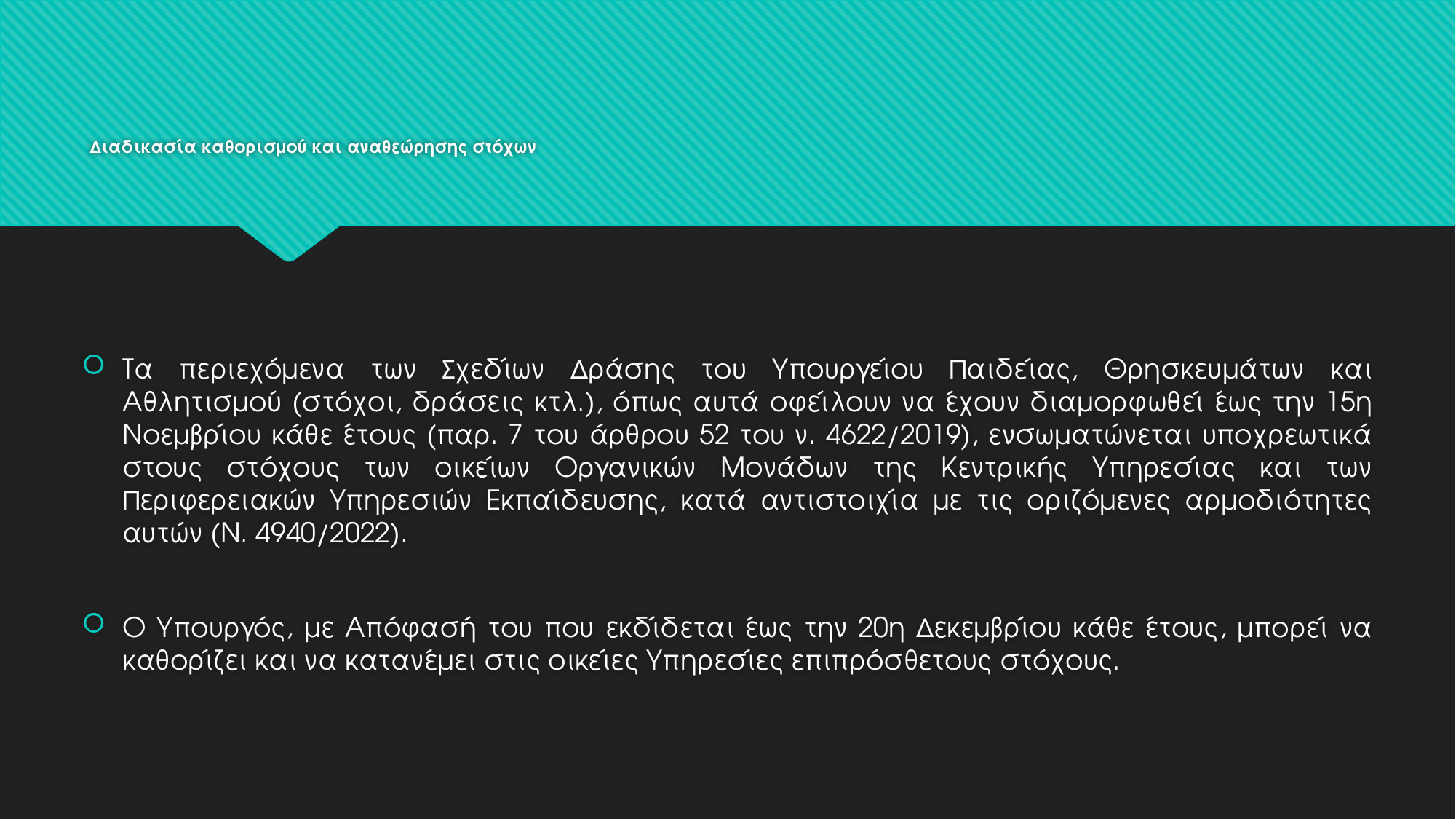

# Διαδικασία καθορισμού και αναθεώρησης στόχων
Τα περιεχόμενα των Σχεδίων Δράσης του Υπουργείου Παιδείας, Θρησκευμάτων και Αθλητισμού (στόχοι, δράσεις κτλ.), όπως αυτά οφείλουν να έχουν διαμορφωθεί έως την 15η Νοεμβρίου κάθε έτους (παρ. 7 του άρθρου 52 του ν. 4622/2019), ενσωματώνεται υποχρεωτικά στους στόχους των οικείων Οργανικών Μονάδων της Κεντρικής Υπηρεσίας και των Περιφερειακών Υπηρεσιών Εκπαίδευσης, κατά αντιστοιχία με τις οριζόμενες αρμοδιότητες αυτών (Ν. 4940/2022).

Ο Υπουργός, με Απόφασή του που εκδίδεται έως την 20η Δεκεμβρίου κάθε έτους, μπορεί να καθορίζει και να κατανέμει στις οικείες Υπηρεσίες επιπρόσθετους στόχους.